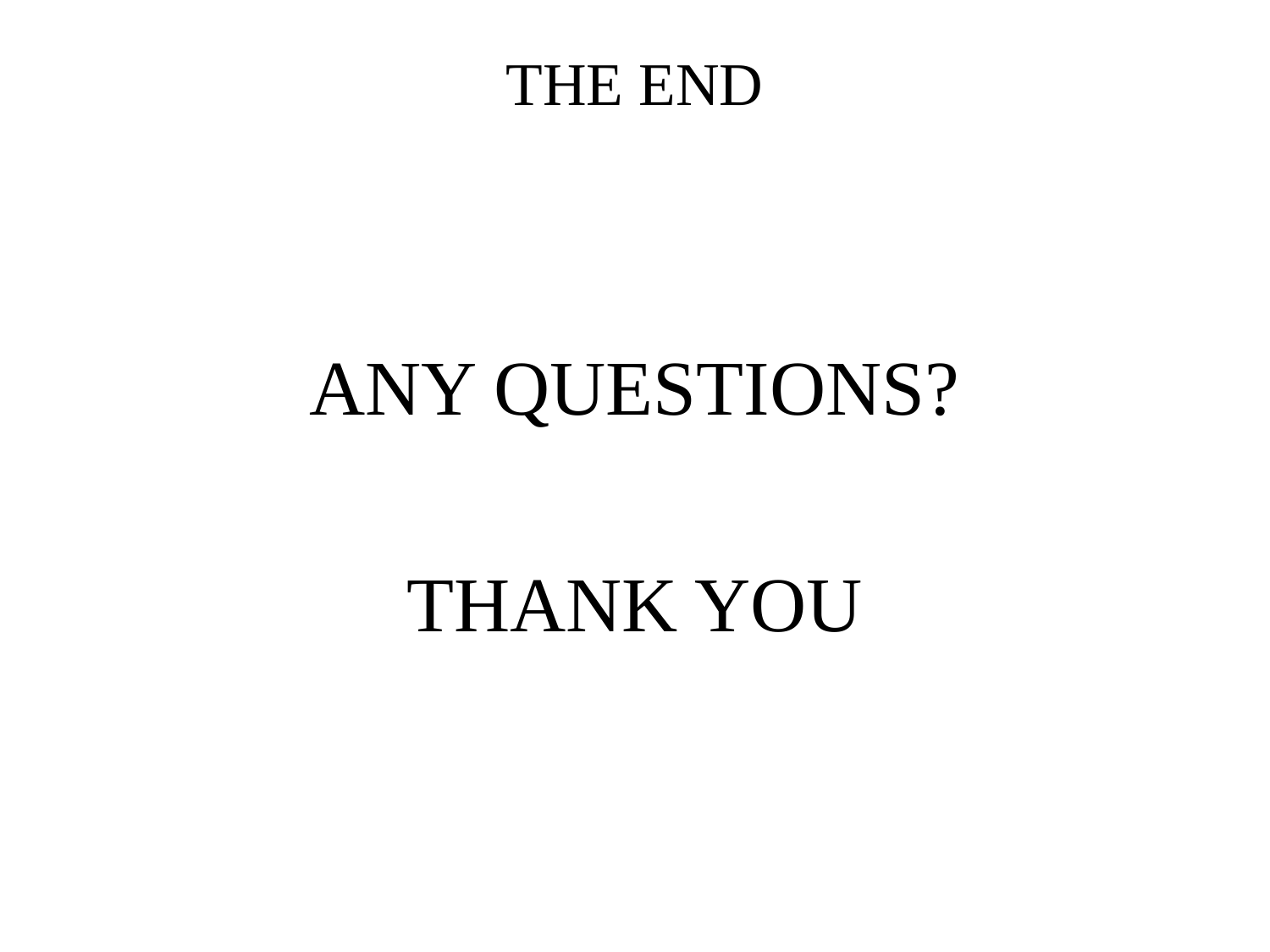

# THE END

ANY QUESTIONS?

THANK YOU